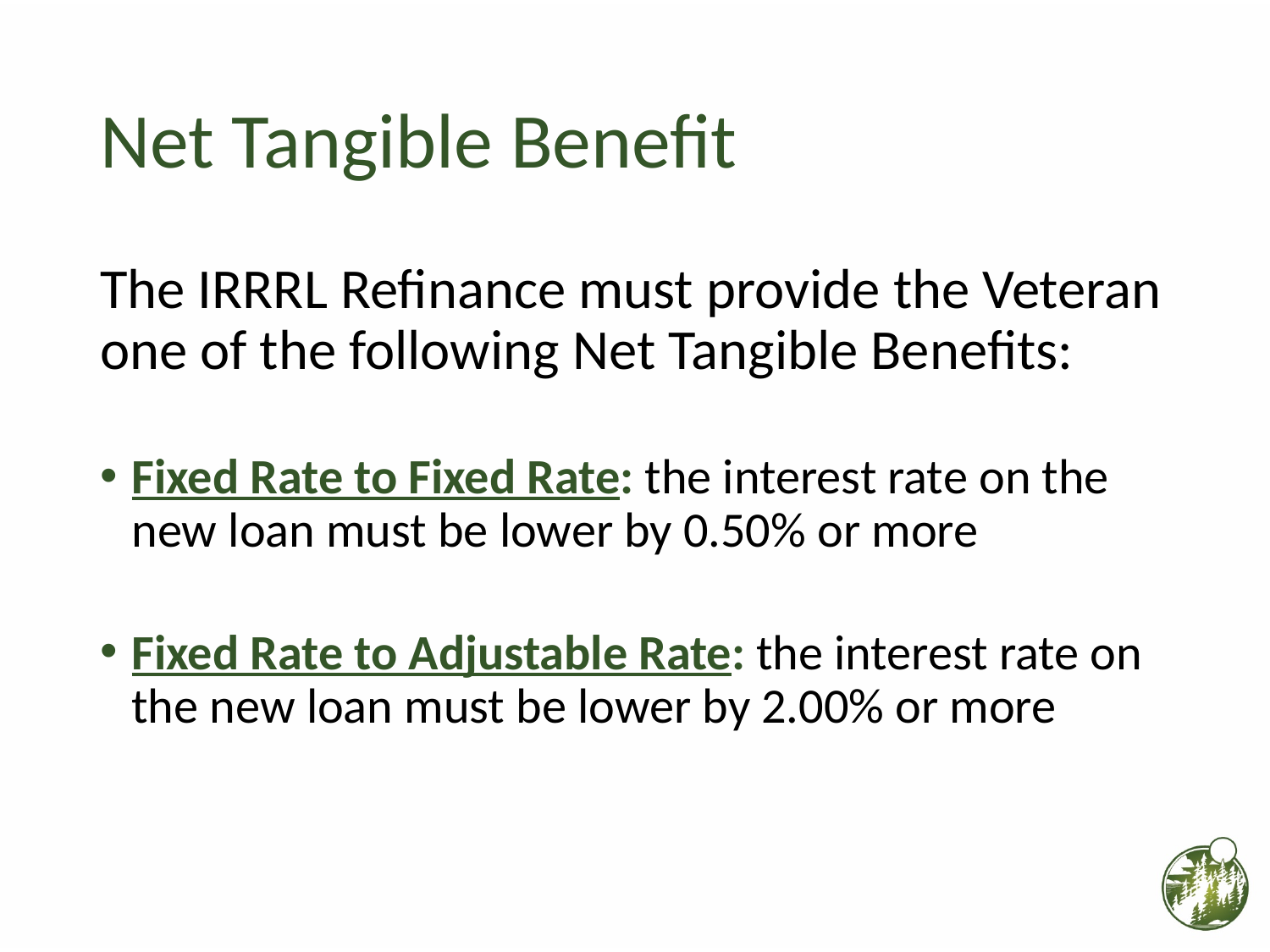

# Net Tangible Benefit
The IRRRL Refinance must provide the Veteran one of the following Net Tangible Benefits:

Fixed Rate to Fixed Rate: the interest rate on the new loan must be lower by 0.50% or more

Fixed Rate to Adjustable Rate: the interest rate on the new loan must be lower by 2.00% or more